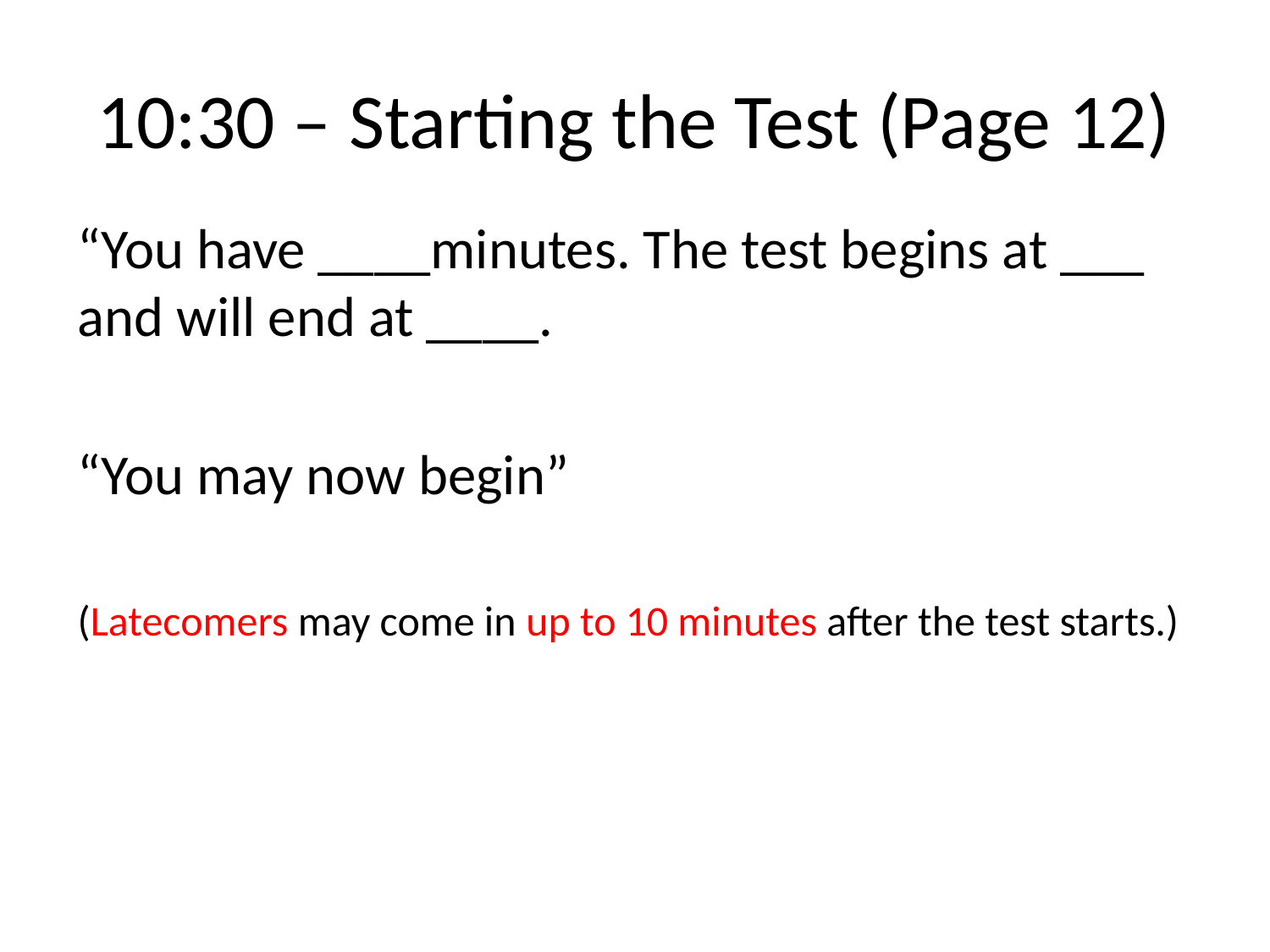

# 10:30 – Starting the Test (Page 12)
“You have ____minutes. The test begins at ___ and will end at ____.

“You may now begin”

(Latecomers may come in up to 10 minutes after the test starts.)